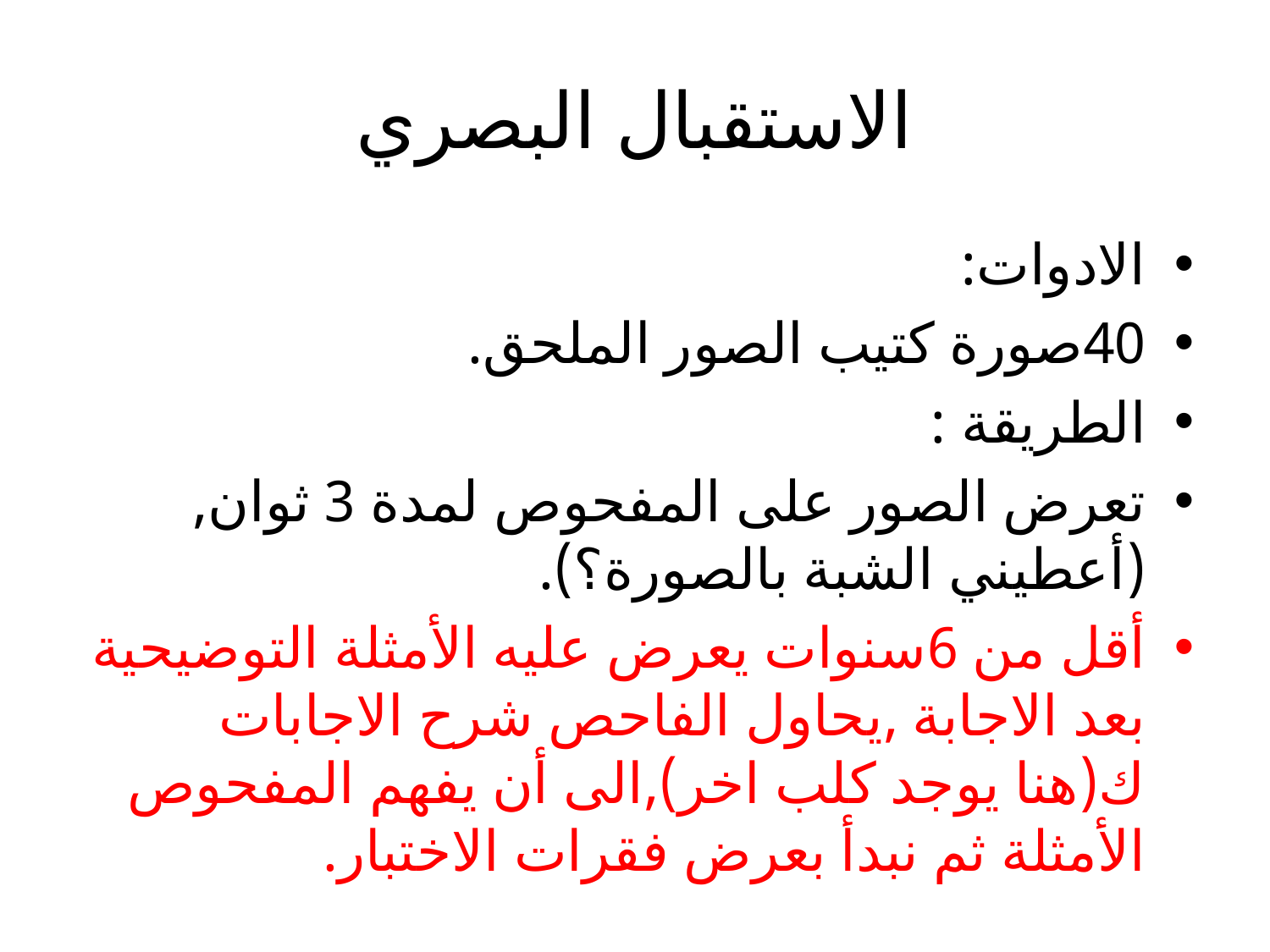

# الاستقبال البصري
الادوات:
40صورة كتيب الصور الملحق.
الطريقة :
تعرض الصور على المفحوص لمدة 3 ثوان,(أعطيني الشبة بالصورة؟).
أقل من 6سنوات يعرض عليه الأمثلة التوضيحية بعد الاجابة ,يحاول الفاحص شرح الاجابات ك(هنا يوجد كلب اخر),الى أن يفهم المفحوص الأمثلة ثم نبدأ بعرض فقرات الاختبار.